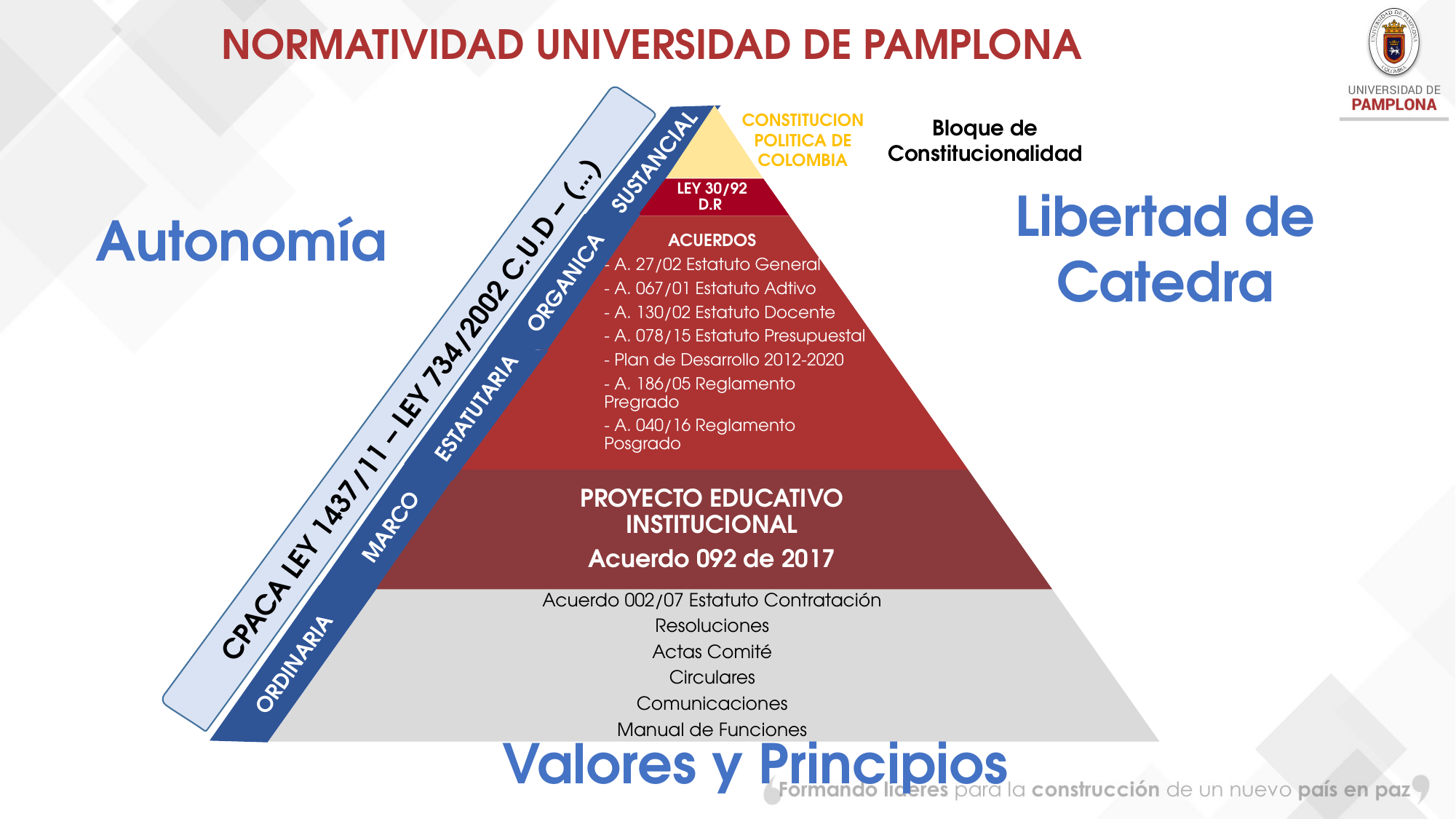

# NORMATIVIDAD UNIVERSIDAD DE PAMPLONA
CONSTITUCION POLITICA DE COLOMBIA

Bloque de Constitucionalidad
SUSTANCIAL
Libertad de Catedra
LEY 30/92 D.R
ACUERDOS
- A. 27/02 Estatuto General
- A. 067/01 Estatuto Adtivo
- A. 130/02 Estatuto Docente
- A. 078/15 Estatuto Presupuestal
- Plan de Desarrollo 2012-2020
- A. 186/05 Reglamento Pregrado
- A. 040/16 Reglamento Posgrado
PROYECTO EDUCATIVO INSTITUCIONAL
Acuerdo 092 de 2017
Acuerdo 002/07 Estatuto Contratación
Resoluciones
Actas Comité
Circulares
Comunicaciones
Manual de Funciones
Autonomía
ORGANICA
CPACA LEY 1437/11 – LEY 734/2002 C.U.D – (…)
ESTATUTARIA
MARCO
ORDINARIA
Valores y Principios